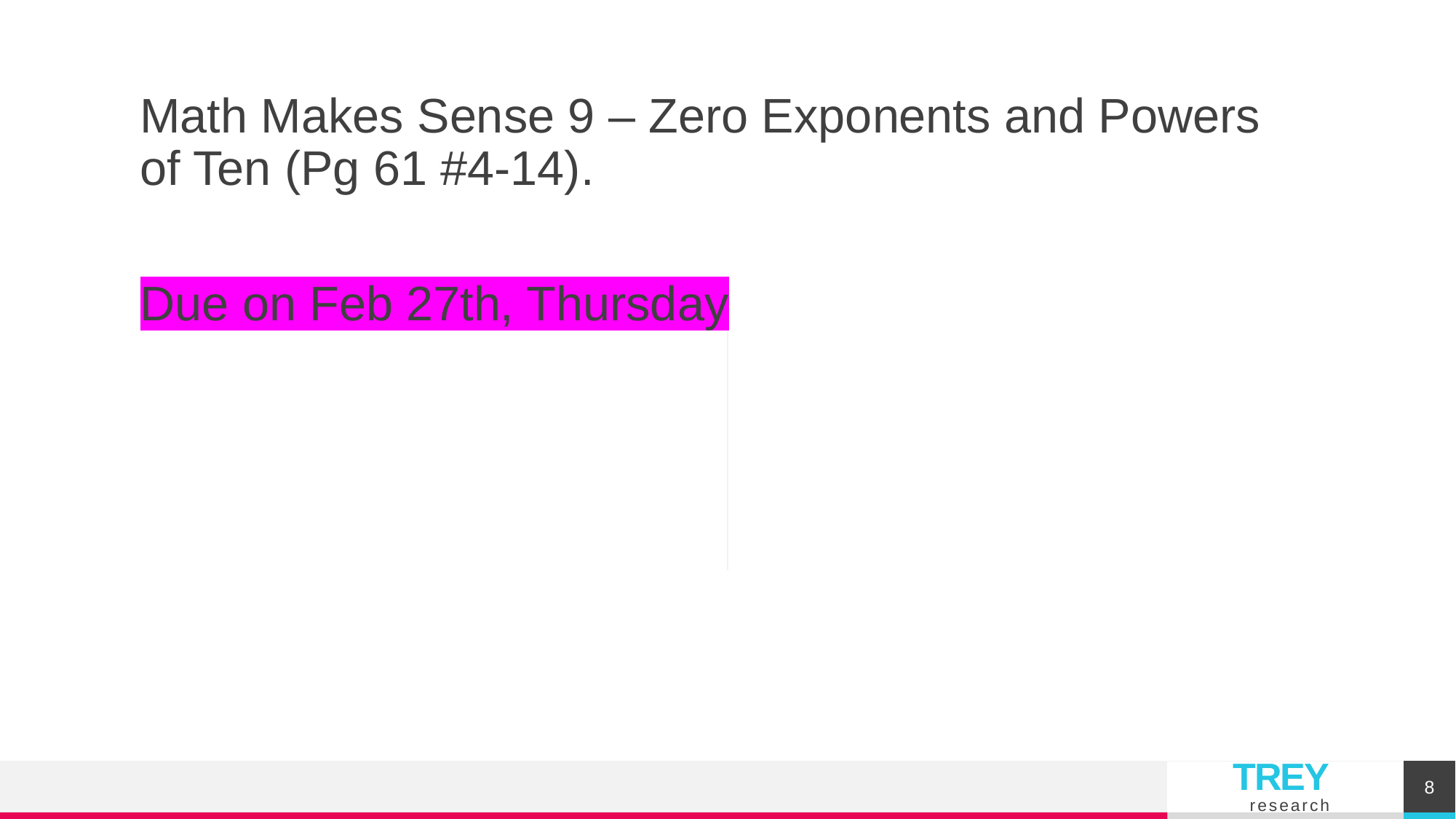

Math Makes Sense 9 – Zero Exponents and Powers of Ten (Pg 61 #4-14).

Due on Feb 27th, Thursday
8